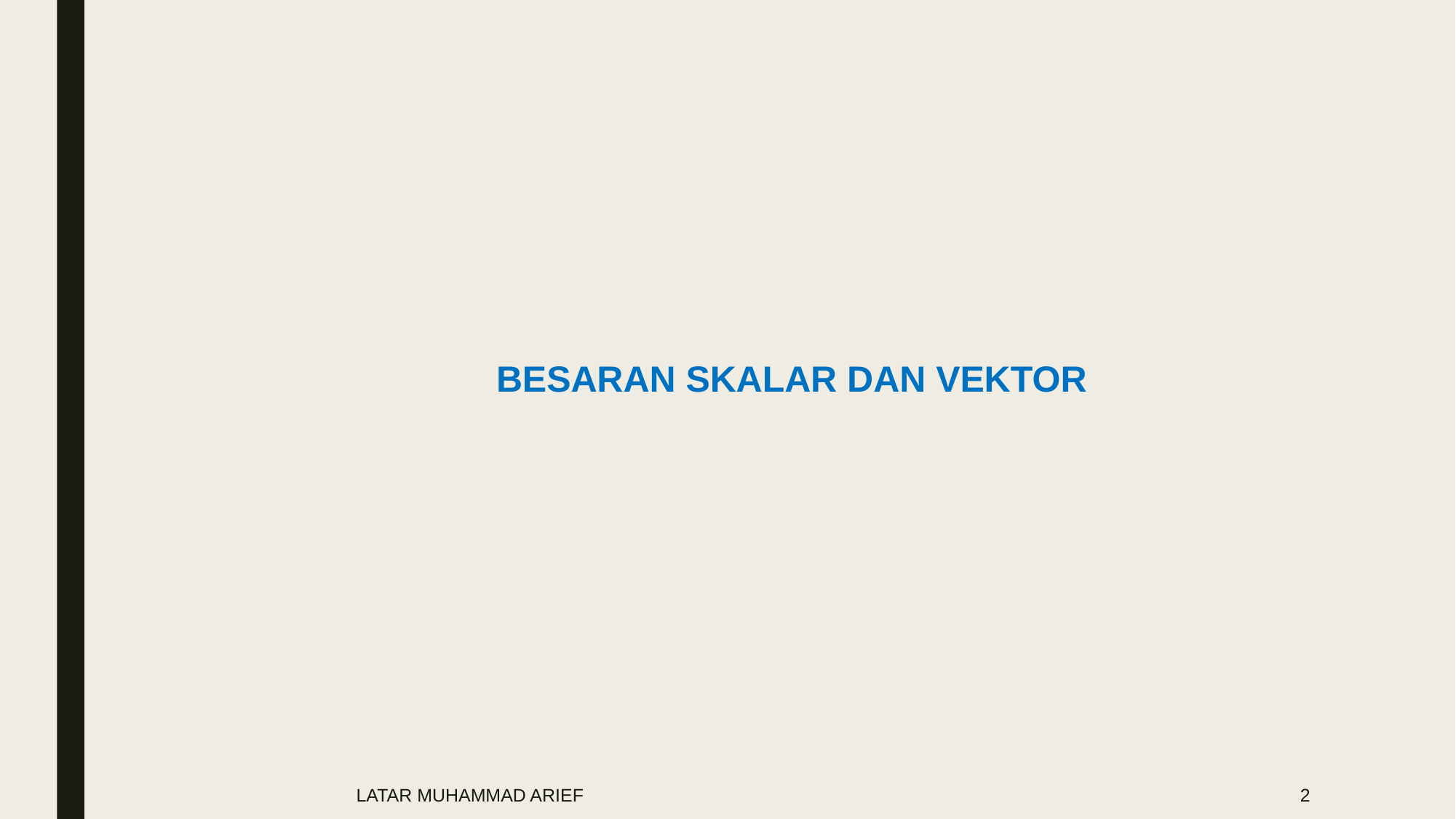

BESARAN SKALAR DAN VEKTOR
LATAR MUHAMMAD ARIEF
2